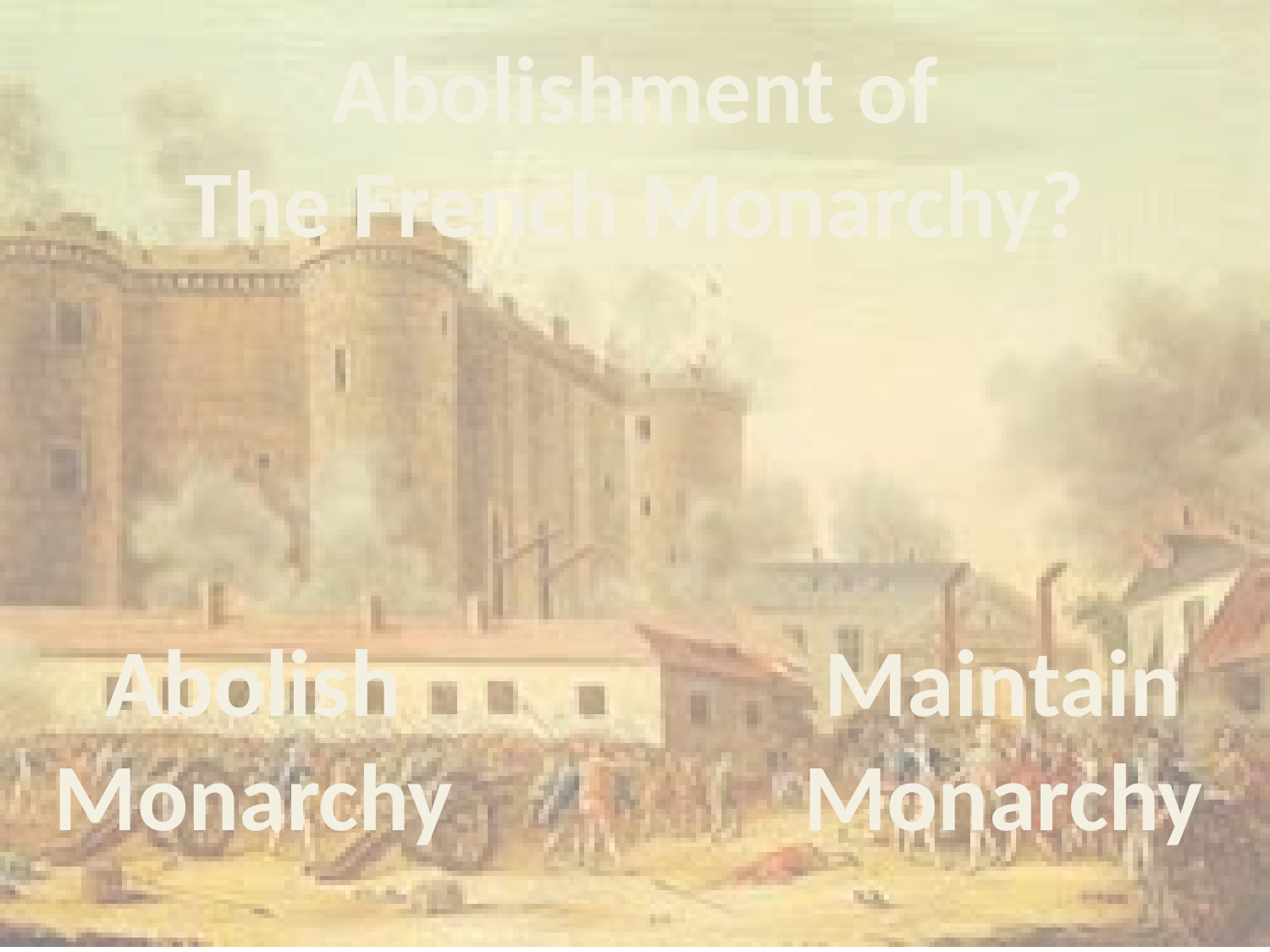

Abolishment of
The French Monarchy?
Abolish
Monarchy
Maintain
Monarchy